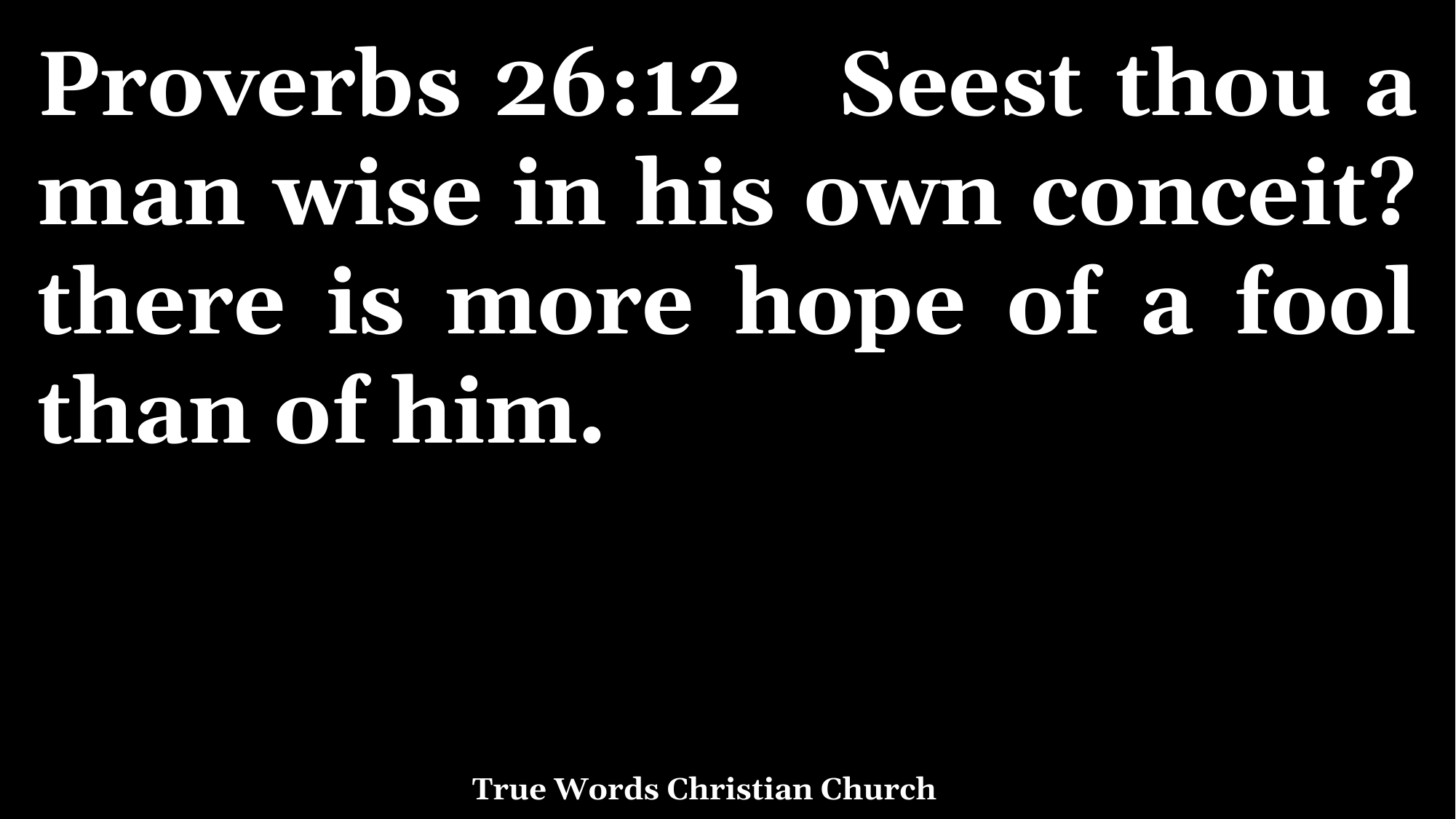

Proverbs 26:12   Seest thou a man wise in his own conceit? there is more hope of a fool than of him.
True Words Christian Church